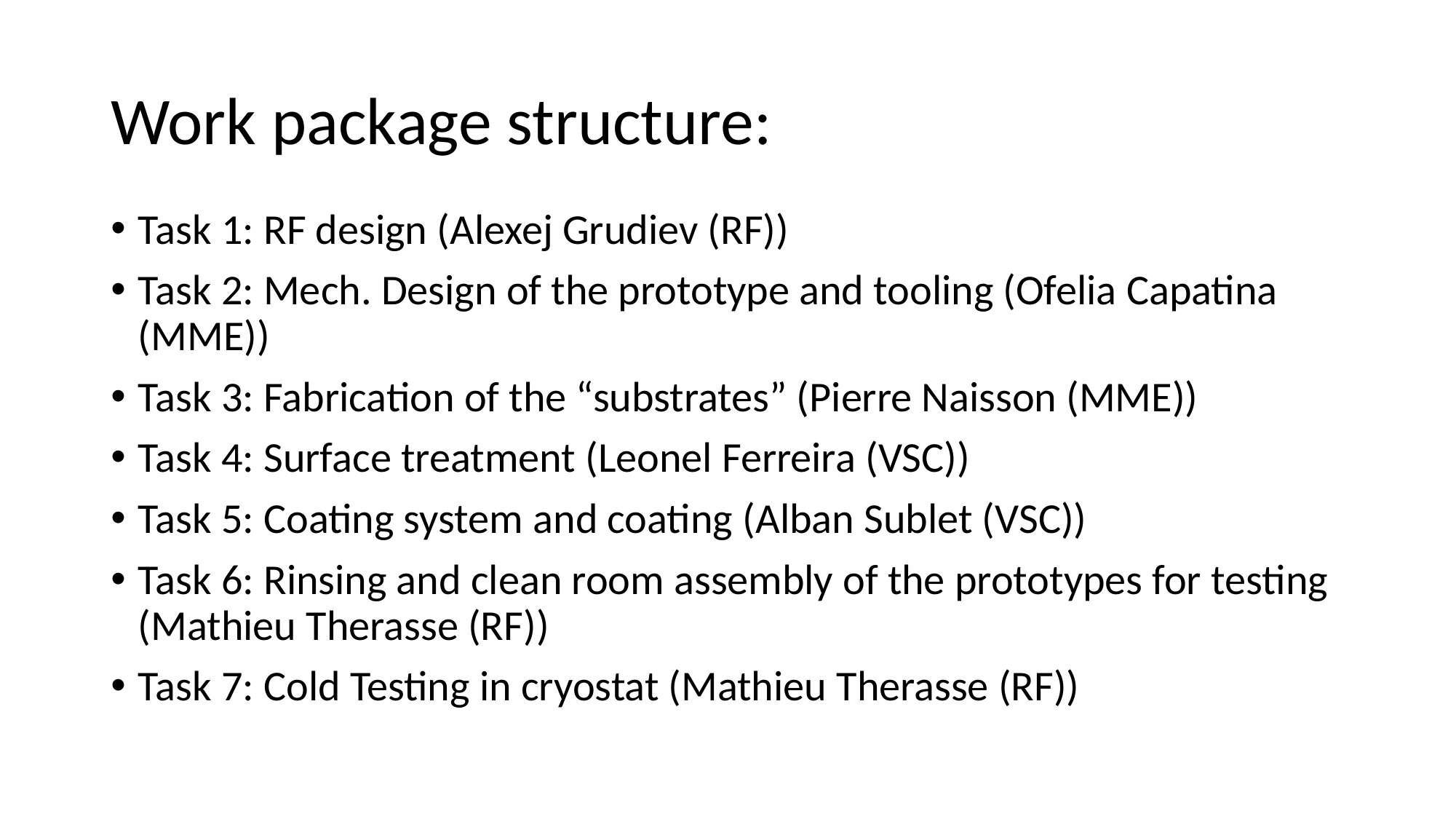

# Work package structure:
Task 1: RF design (Alexej Grudiev (RF))
Task 2: Mech. Design of the prototype and tooling (Ofelia Capatina (MME))
Task 3: Fabrication of the “substrates” (Pierre Naisson (MME))
Task 4: Surface treatment (Leonel Ferreira (VSC))
Task 5: Coating system and coating (Alban Sublet (VSC))
Task 6: Rinsing and clean room assembly of the prototypes for testing (Mathieu Therasse (RF))
Task 7: Cold Testing in cryostat (Mathieu Therasse (RF))